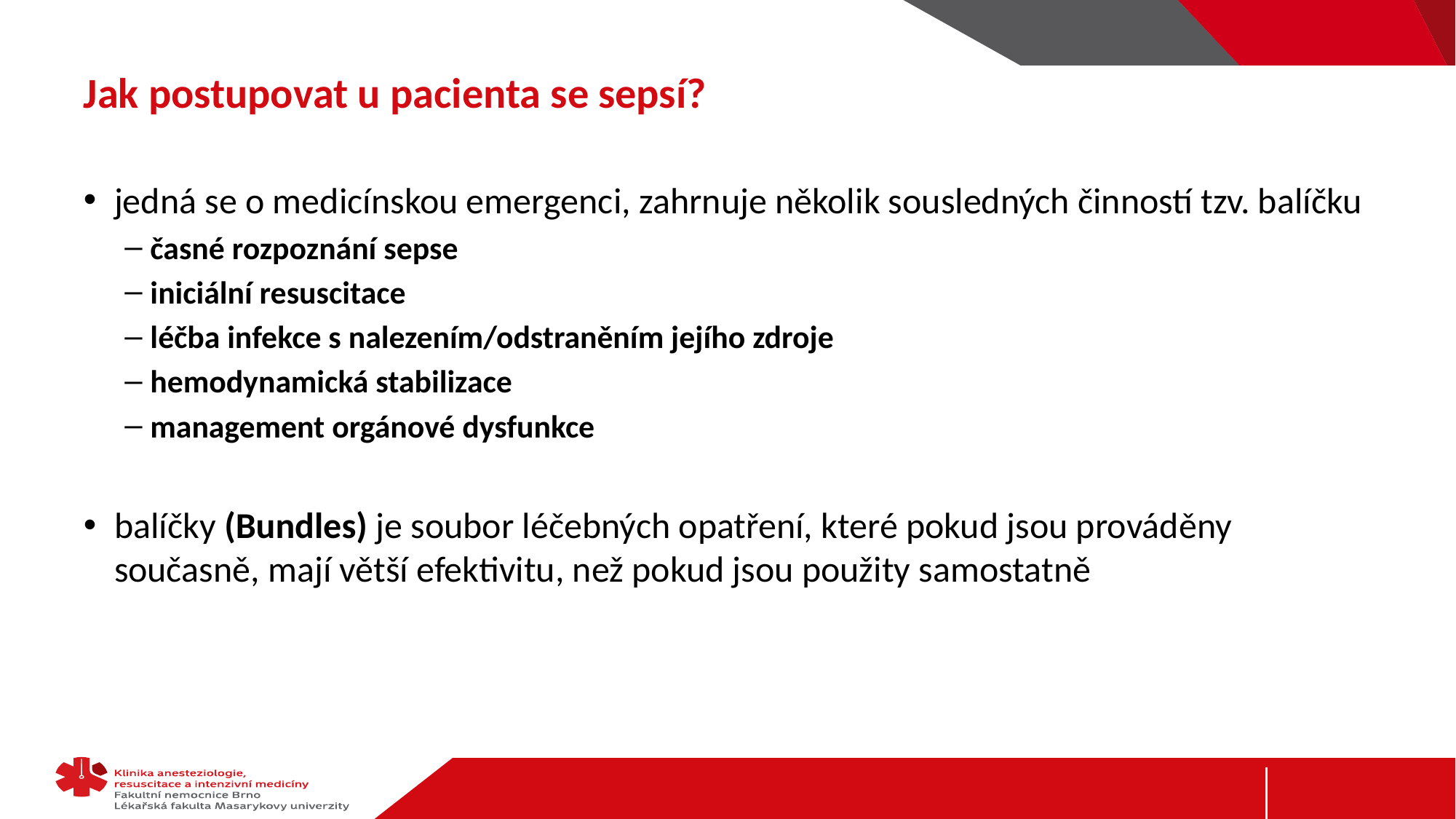

# Jak postupovat u pacienta se sepsí?

jedná se o medicínskou emergenci, zahrnuje několik sousledných činností tzv. balíčku
časné rozpoznání sepse
iniciální resuscitace
léčba infekce s nalezením/odstraněním jejího zdroje
hemodynamická stabilizace
management orgánové dysfunkce

balíčky (Bundles) je soubor léčebných opatření, které pokud jsou prováděny současně, mají větší efektivitu, než pokud jsou použity samostatně